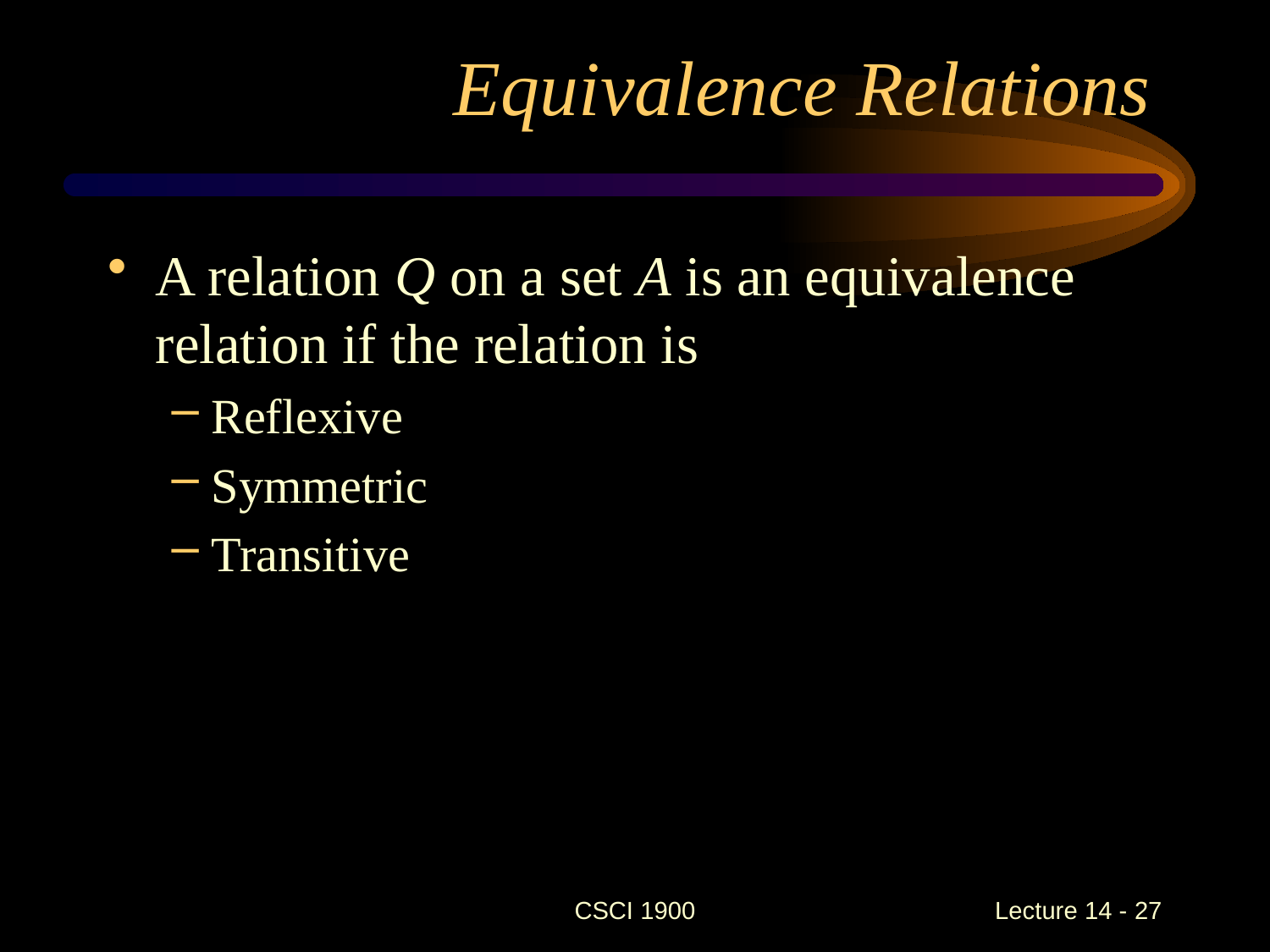

# Equivalence Relations
A relation Q on a set A is an equivalence relation if the relation is
Reflexive
Symmetric
Transitive

CSCI 1900
 Lecture 14 - 27